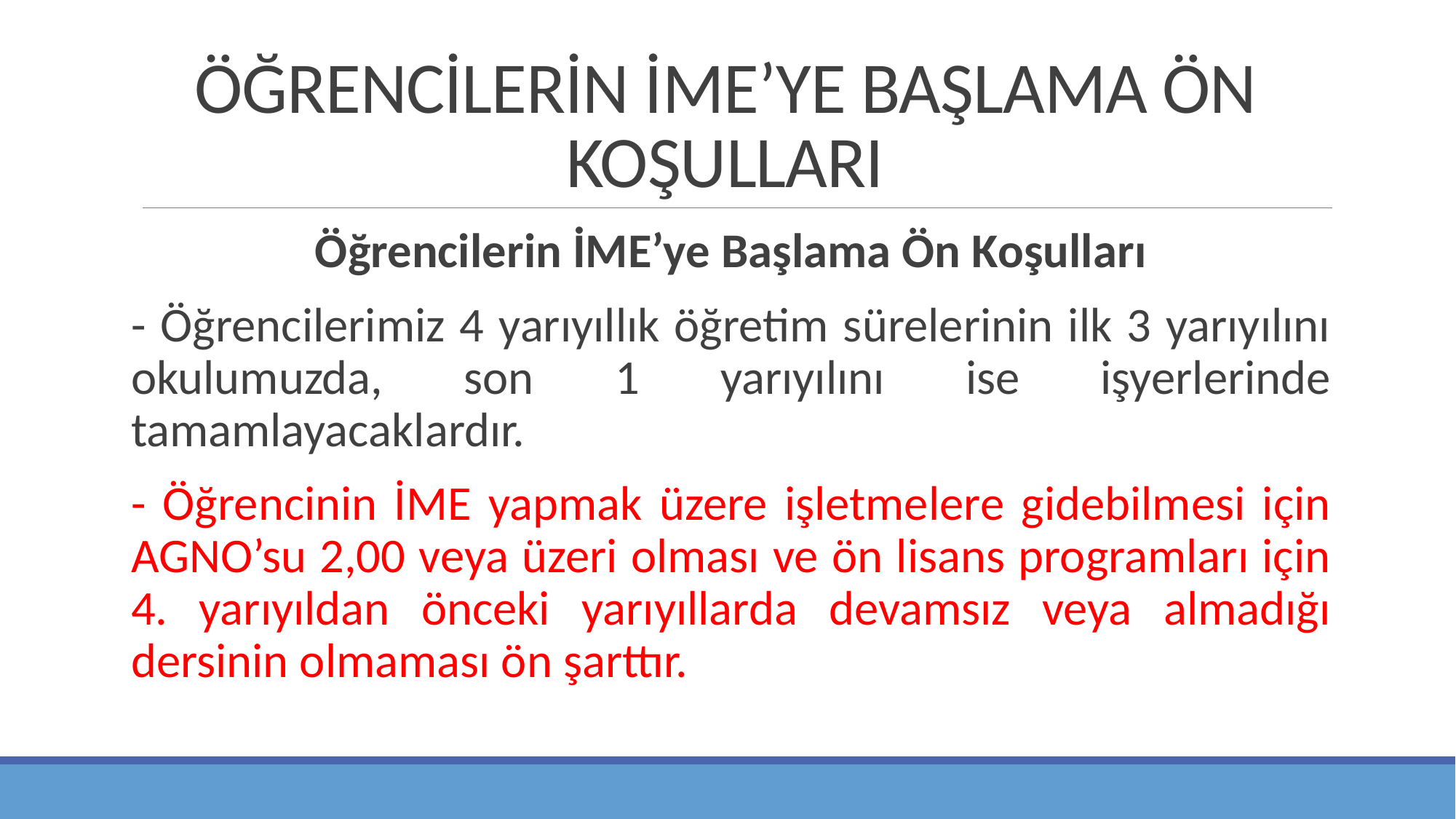

# ÖĞRENCİLERİN İME’YE BAŞLAMA ÖN KOŞULLARI
Öğrencilerin İME’ye Başlama Ön Koşulları
- Öğrencilerimiz 4 yarıyıllık öğretim sürelerinin ilk 3 yarıyılını okulumuzda, son 1 yarıyılını ise işyerlerinde tamamlayacaklardır.
- Öğrencinin İME yapmak üzere işletmelere gidebilmesi için AGNO’su 2,00 veya üzeri olması ve ön lisans programları için 4. yarıyıldan önceki yarıyıllarda devamsız veya almadığı dersinin olmaması ön şarttır.